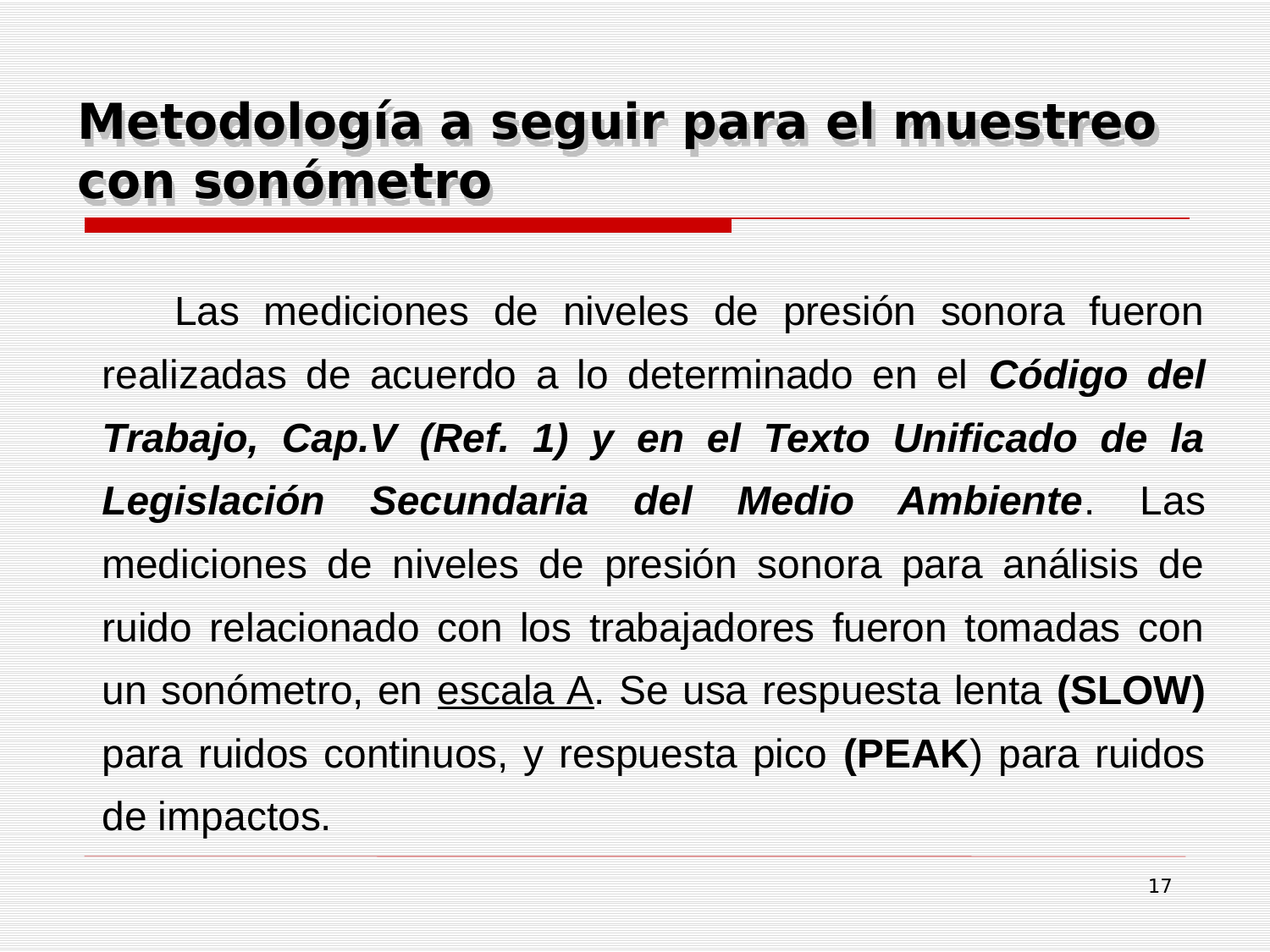

# Metodología a seguir para el muestreo con sonómetro

    Las mediciones de niveles de presión sonora fueron realizadas de acuerdo a lo determinado en el Código del Trabajo, Cap.V (Ref. 1) y en el Texto Unificado de la Legislación Secundaria del Medio Ambiente. Las mediciones de niveles de presión sonora para análisis de ruido relacionado con los trabajadores fueron tomadas con un sonómetro, en escala A. Se usa respuesta lenta (SLOW) para ruidos continuos, y respuesta pico (PEAK) para ruidos de impactos.
17